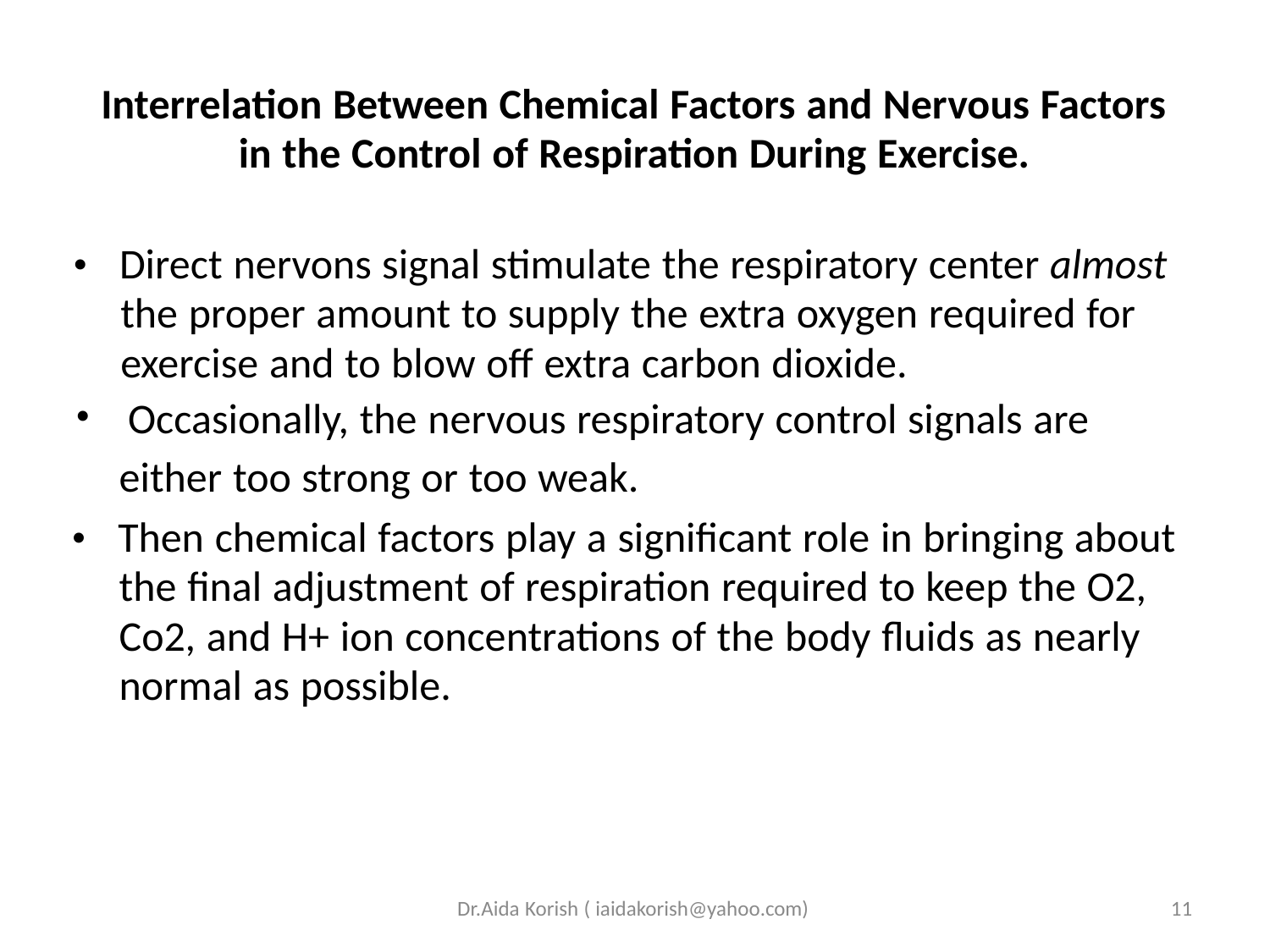

Interrelation Between Chemical Factors and Nervous Factors
			in the Control of Respiration During Exercise.

•   Direct nervons signal stimulate the respiratory center almost
		the proper amount to supply the extra oxygen required for
		exercise and to blow off extra carbon dioxide.
•
Occasionally, the nervous respiratory control signals are
	either too strong or too weak.
•   Then chemical factors play a significant role in bringing about
	the final adjustment of respiration required to keep the O2,
	Co2, and H+ ion concentrations of the body fluids as nearly
	normal as possible.
Dr.Aida Korish ( iaidakorish@yahoo.com)
11